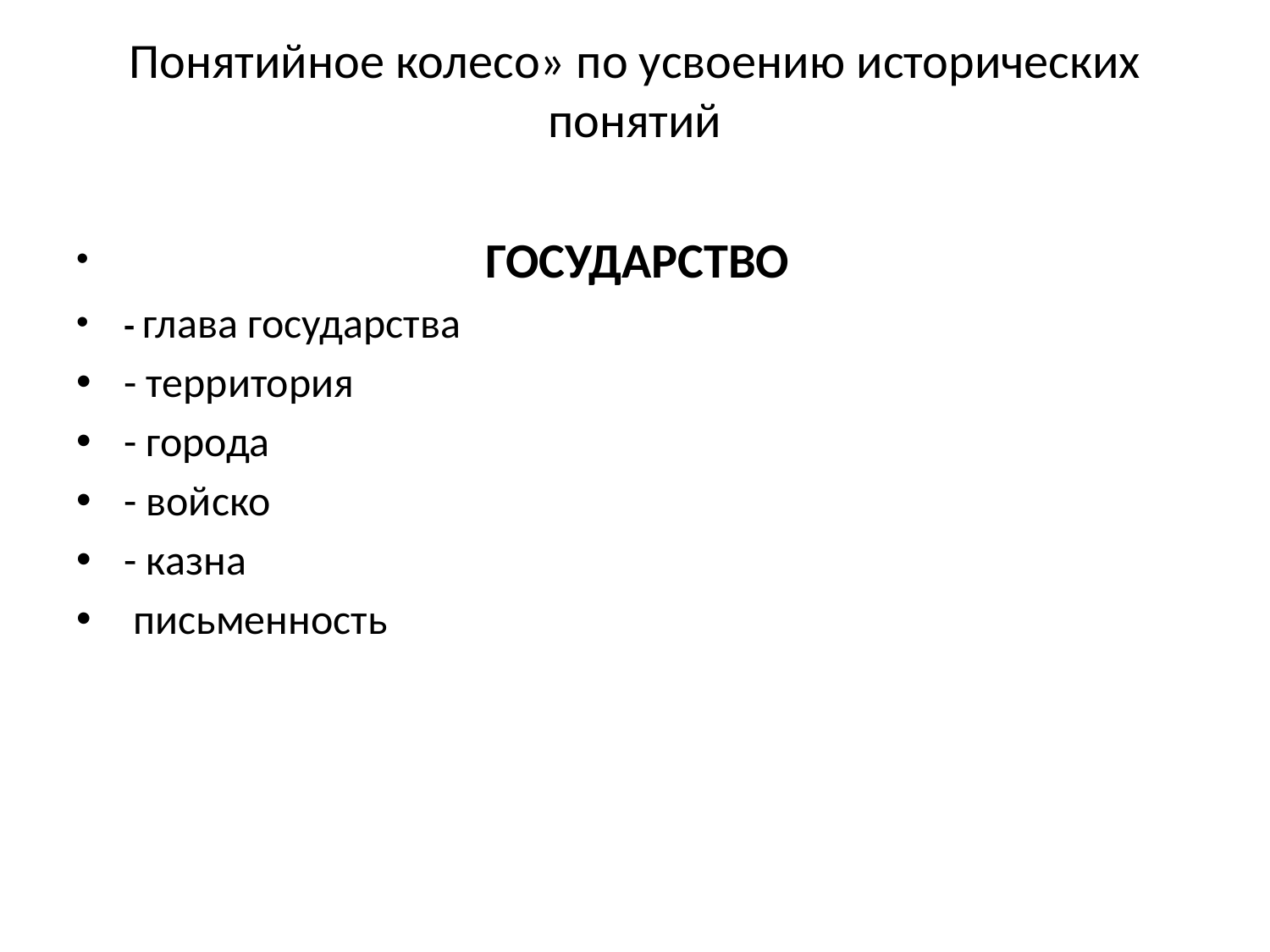

# Понятийное колесо» по усвоению исторических понятий
                                             ГОСУДАРСТВО
- глава государства
- территория
- города
- войско
- казна
 письменность